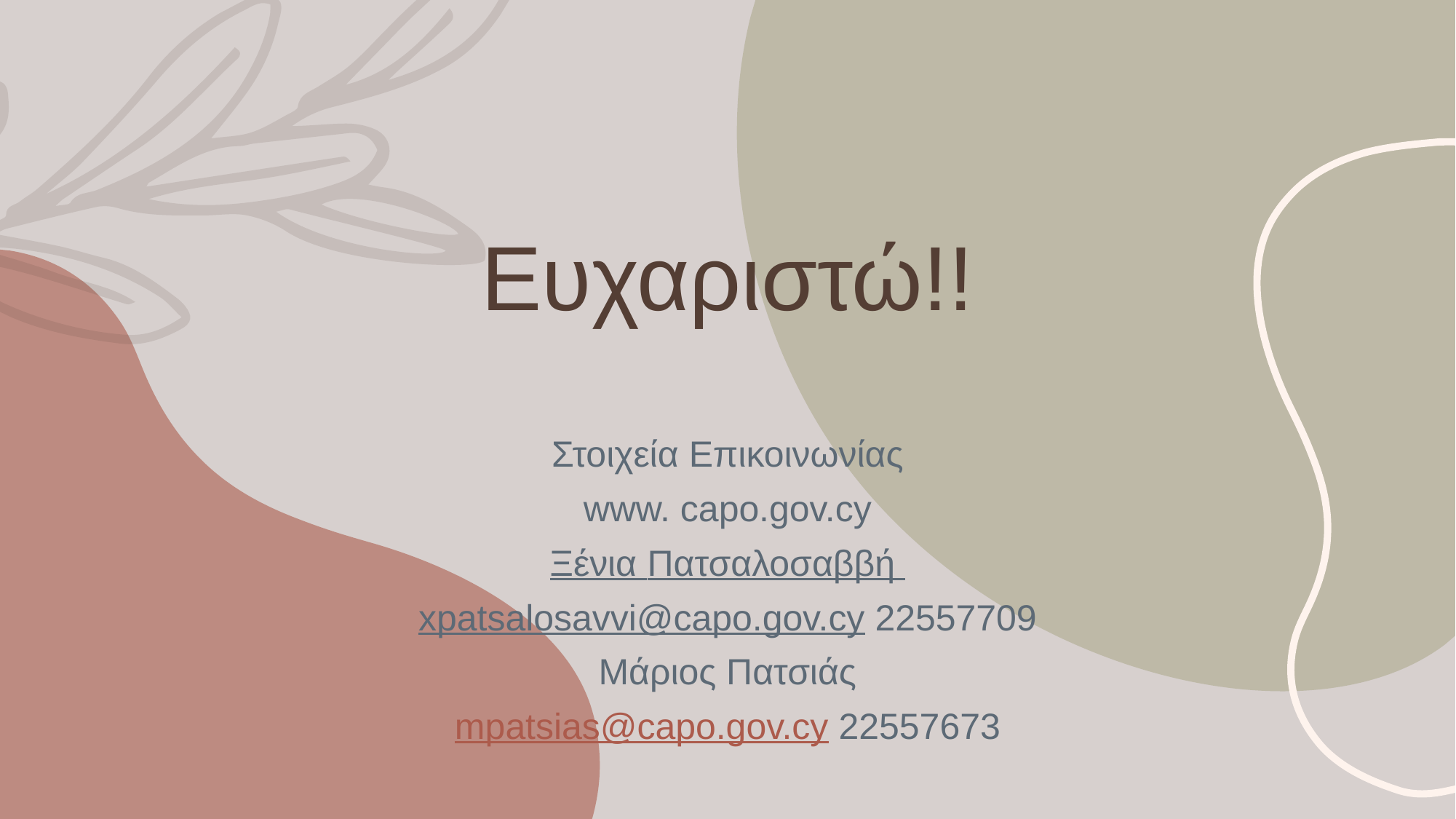

# Ευχαριστώ!!
Στοιχεία Επικοινωνίας
www. capo.gov.cy
Ξένια Πατσαλοσαββή
xpatsalosavvi@capo.gov.cy 22557709
Μάριος Πατσιάς
mpatsias@capo.gov.cy 22557673